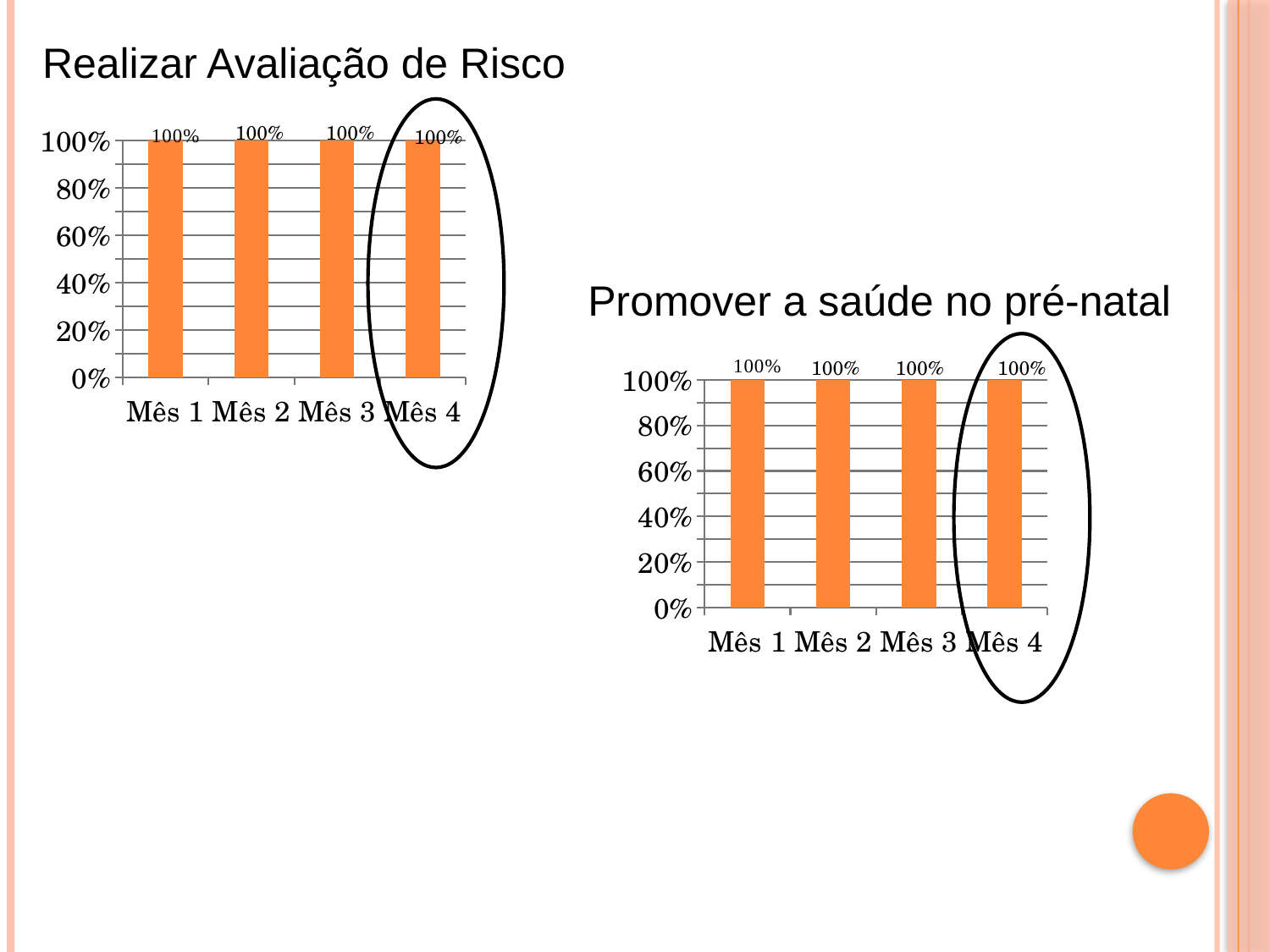

Realizar Avaliação de Risco

100%
100%

### Chart

| Category | Colunas1 |
|---|---|
| Mês 1 | 100.0 |
| Mês 2 | 100.0 |
| Mês 3 | 100.0 |
| Mês 4 | 100.0 |
100%

Promover a saúde no pré-natal

### Chart

| Category | Colunas1 |
|---|---|
| Mês 1 | 100.0 |
| Mês 2 | 100.0 |
| Mês 3 | 100.0 |
| Mês 4 | 100.0 |
100%
100%
100%